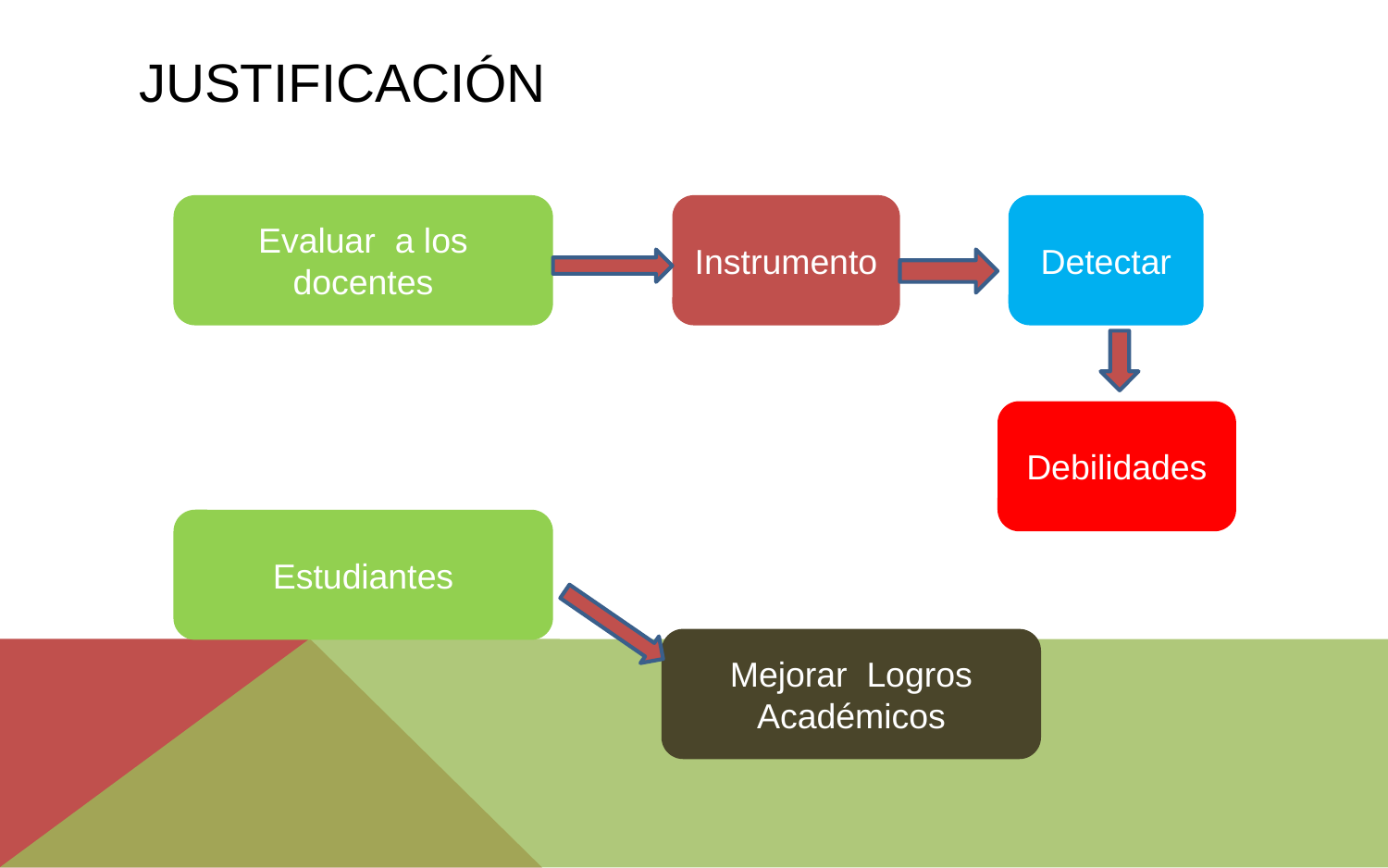

# Justificación
Evaluar  a los docentes
Instrumento
Detectar

Debilidades
Estudiantes

Mejorar  Logros Académicos